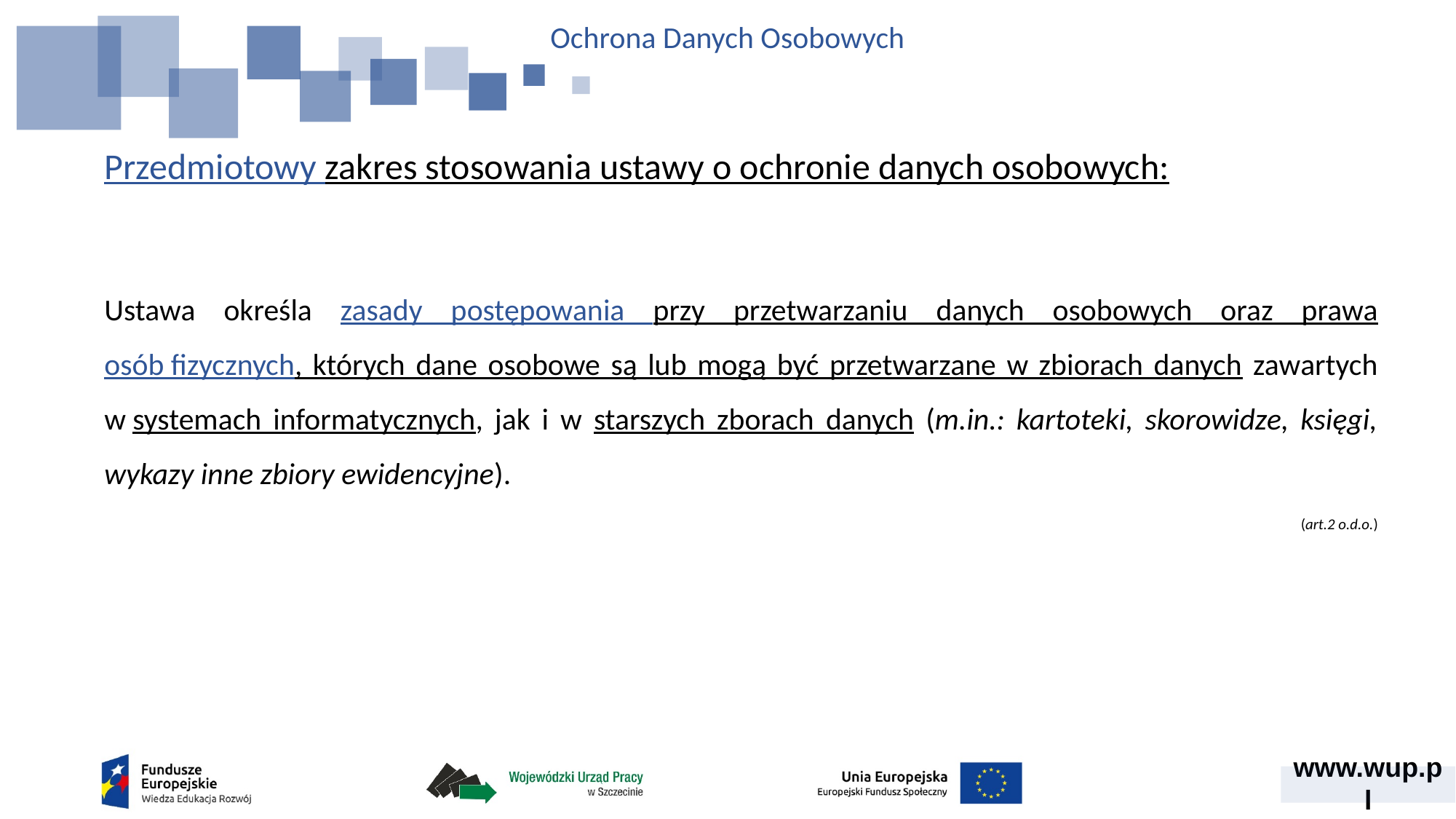

Ochrona Danych Osobowych
Przedmiotowy zakres stosowania ustawy o ochronie danych osobowych:

Ustawa określa zasady postępowania przy przetwarzaniu danych osobowych oraz prawa osób fizycznych, których dane osobowe są lub mogą być przetwarzane w zbiorach danych zawartych w systemach informatycznych, jak i w starszych zborach danych (m.in.: kartoteki, skorowidze, księgi, wykazy inne zbiory ewidencyjne).
(art.2 o.d.o.)